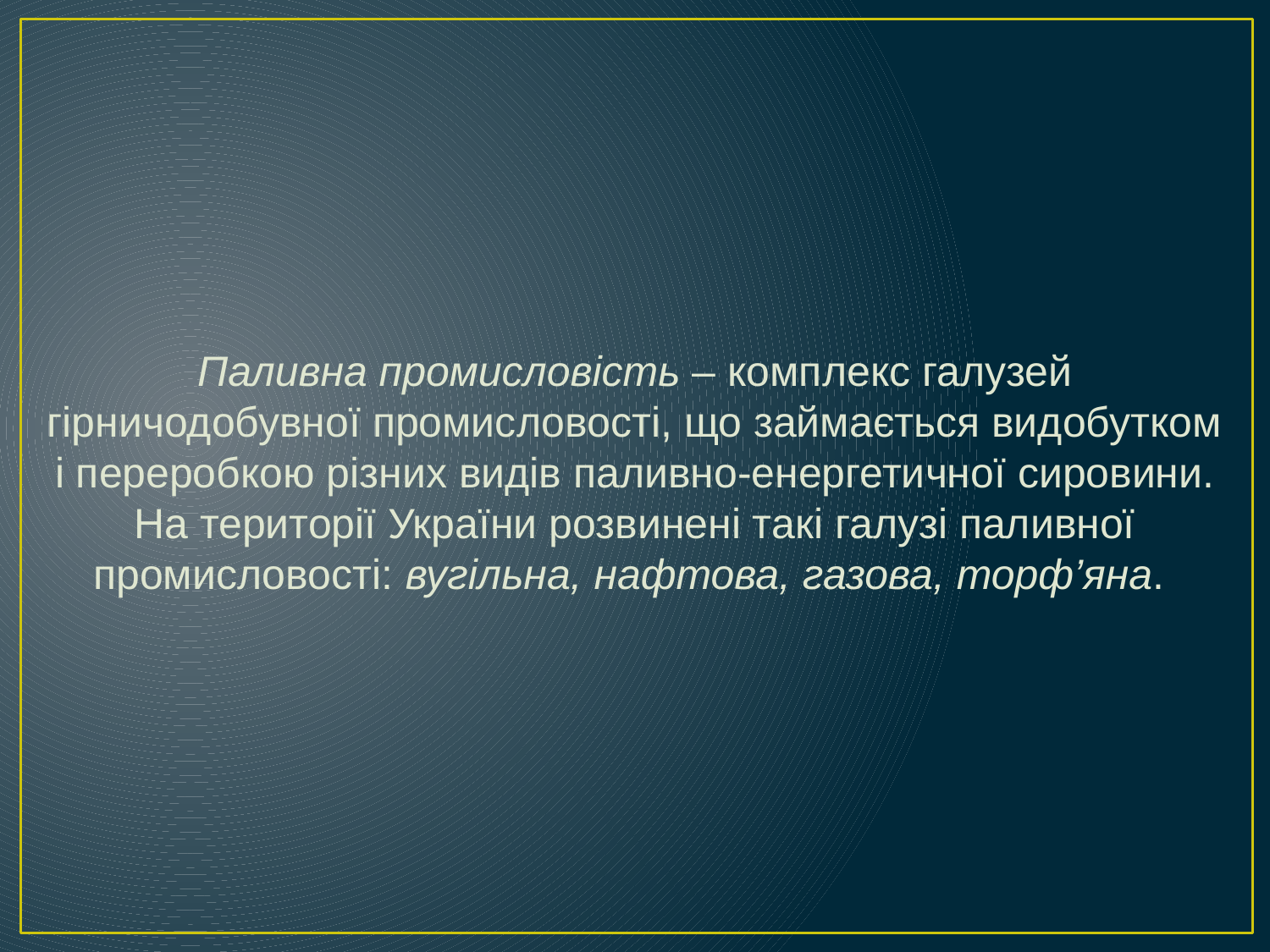

Паливна промисловість – комплекс галузей гірничодобувної промисловості, що займається видобутком і переробкою різних видів паливно-енергетичної сировини. На території України розвинені такі галузі паливної промисловості: вугільна, нафтова, газова, торф’яна.